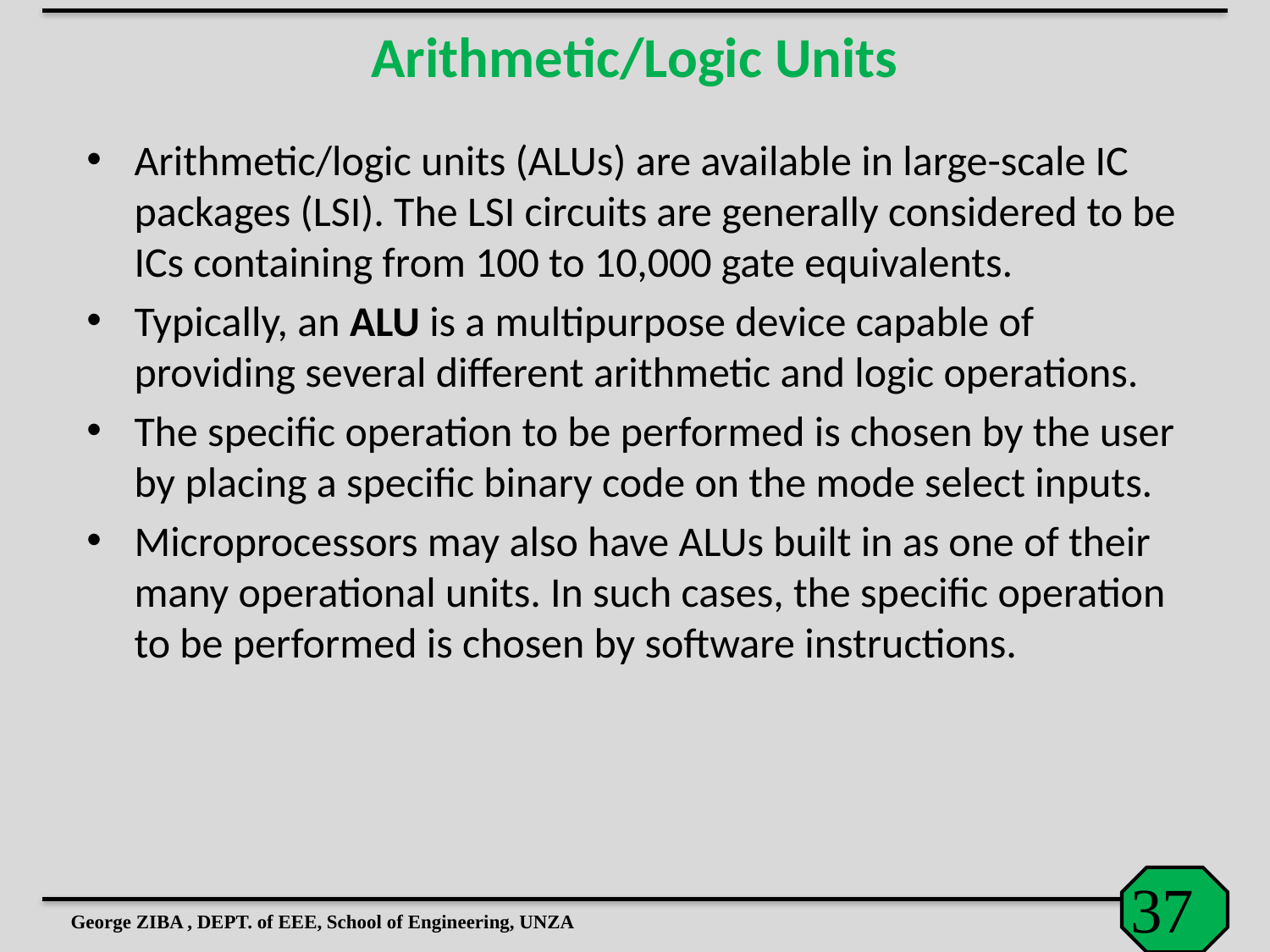

Arithmetic/Logic Units
Arithmetic/logic units (ALUs) are available in large-scale IC packages (LSI). The LSI circuits are generally considered to be ICs containing from 100 to 10,000 gate equivalents.
Typically, an ALU is a multipurpose device capable of providing several different arithmetic and logic operations.
The specific operation to be performed is chosen by the user by placing a specific binary code on the mode select inputs.
Microprocessors may also have ALUs built in as one of their many operational units. In such cases, the specific operation to be performed is chosen by software instructions.

George ZIBA , DEPT. of EEE, School of Engineering, UNZA

37
37
37